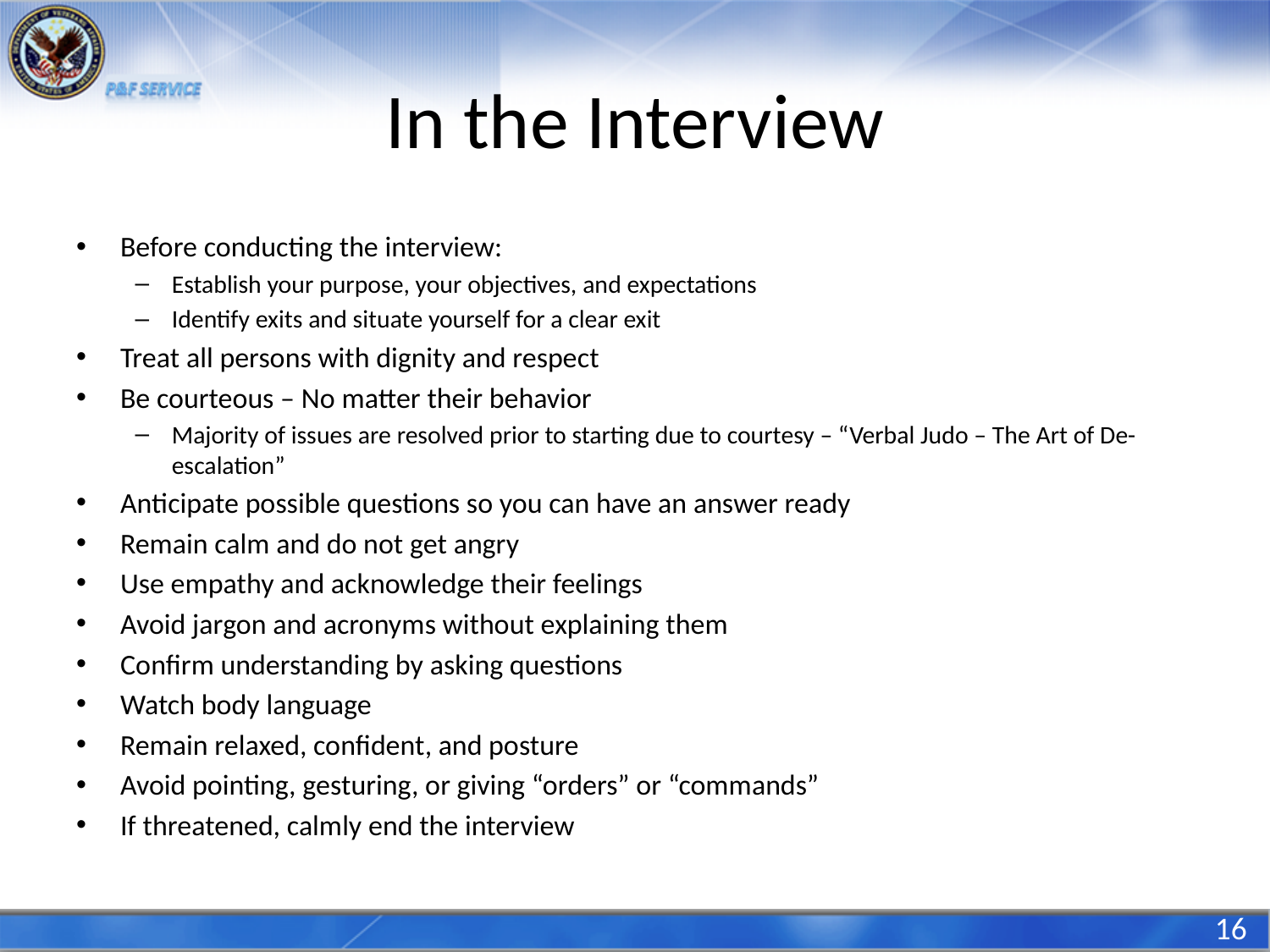

# In the Interview
Before conducting the interview:
Establish your purpose, your objectives, and expectations
Identify exits and situate yourself for a clear exit
Treat all persons with dignity and respect
Be courteous – No matter their behavior
Majority of issues are resolved prior to starting due to courtesy – “Verbal Judo – The Art of De-escalation”
Anticipate possible questions so you can have an answer ready
Remain calm and do not get angry
Use empathy and acknowledge their feelings
Avoid jargon and acronyms without explaining them
Confirm understanding by asking questions
Watch body language
Remain relaxed, confident, and posture
Avoid pointing, gesturing, or giving “orders” or “commands”
If threatened, calmly end the interview

16